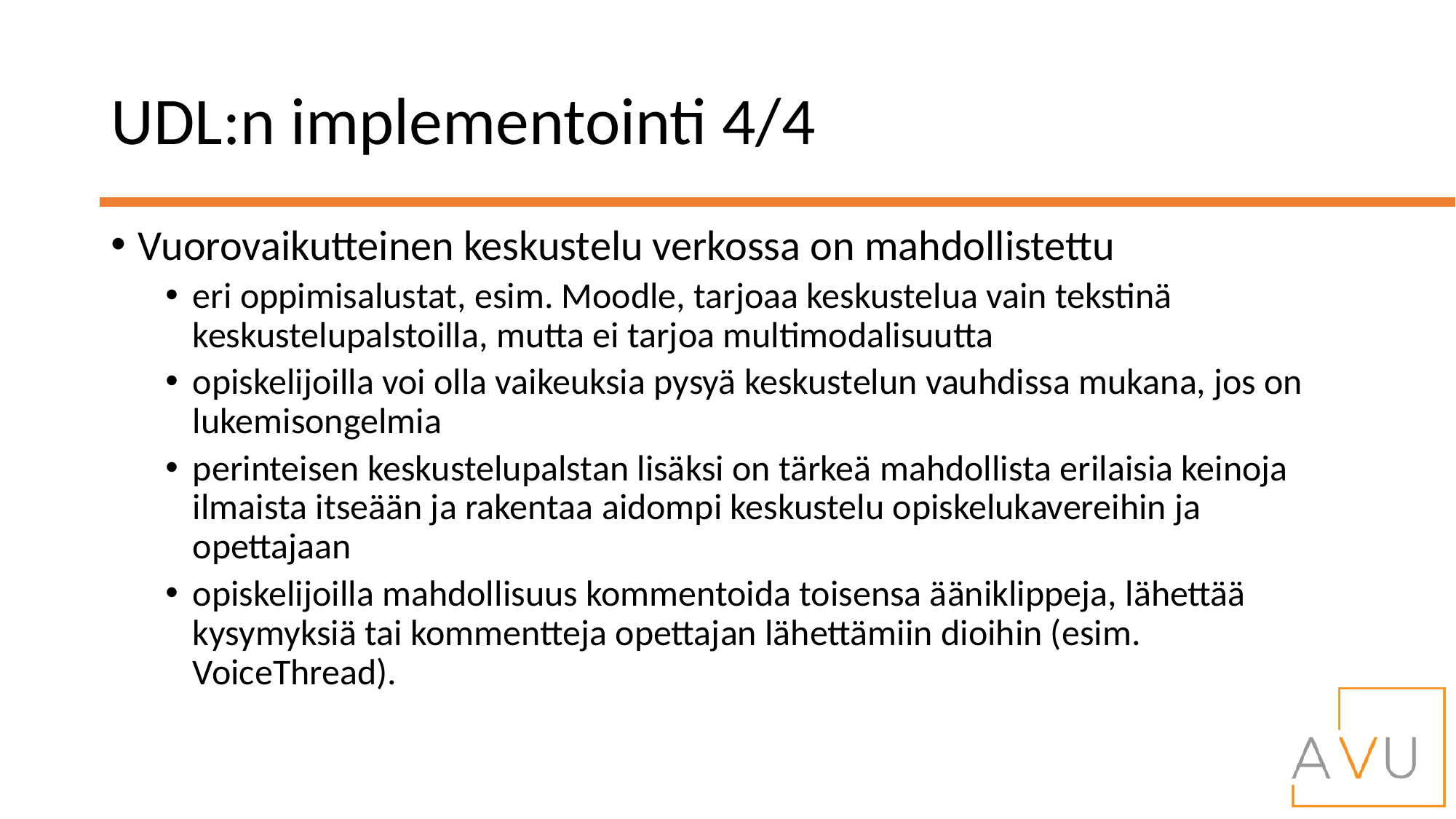

# UDL:n implementointi 4/4
Vuorovaikutteinen keskustelu verkossa on mahdollistettu
eri oppimisalustat, esim. Moodle, tarjoaa keskustelua vain tekstinä keskustelupalstoilla, mutta ei tarjoa multimodalisuutta
opiskelijoilla voi olla vaikeuksia pysyä keskustelun vauhdissa mukana, jos on lukemisongelmia
perinteisen keskustelupalstan lisäksi on tärkeä mahdollista erilaisia keinoja ilmaista itseään ja rakentaa aidompi keskustelu opiskelukavereihin ja opettajaan
opiskelijoilla mahdollisuus kommentoida toisensa ääniklippeja, lähettää kysymyksiä tai kommentteja opettajan lähettämiin dioihin (esim. VoiceThread).